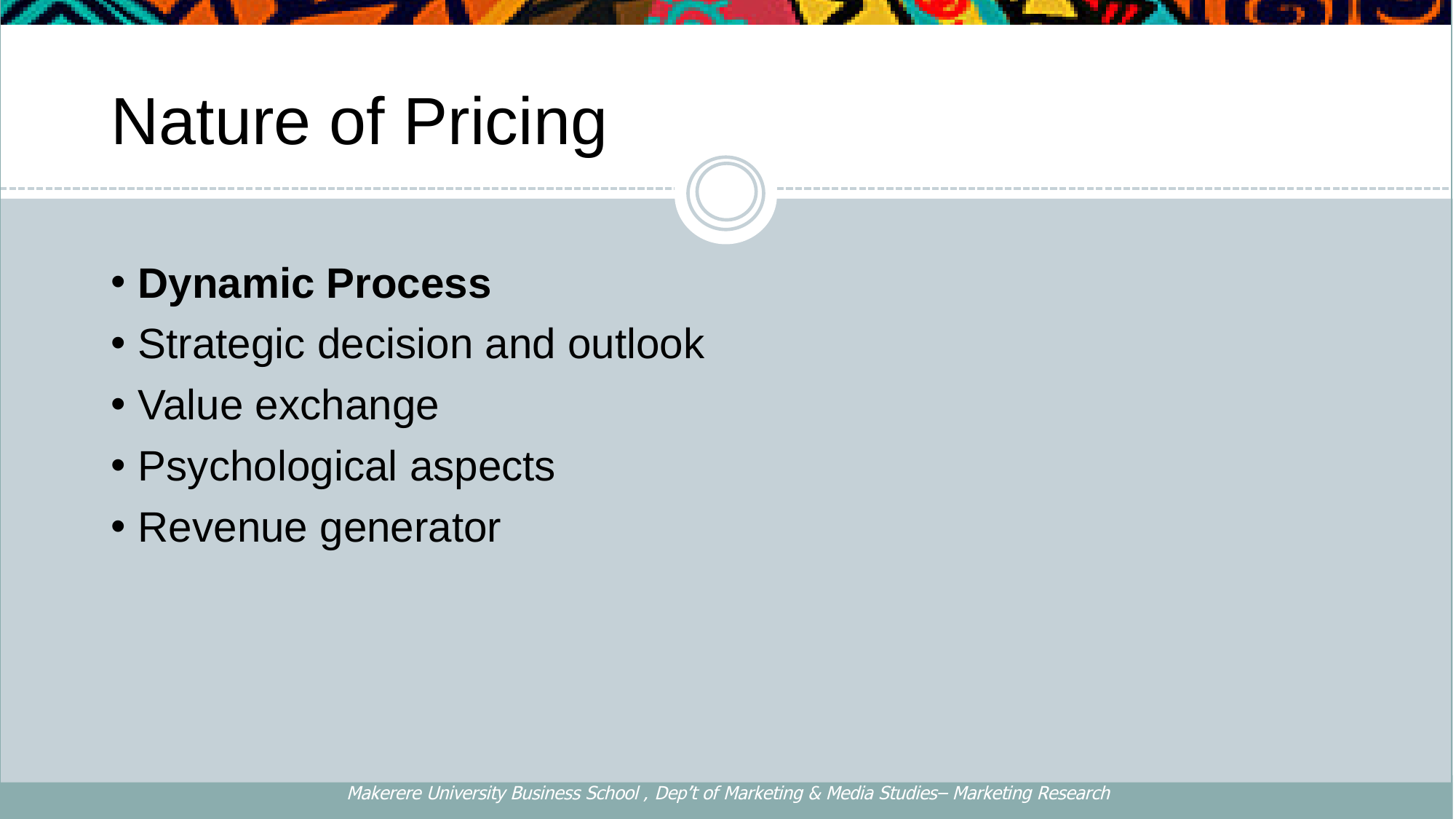

# Nature of Pricing
Dynamic Process
Strategic decision and outlook
Value exchange
Psychological aspects
Revenue generator